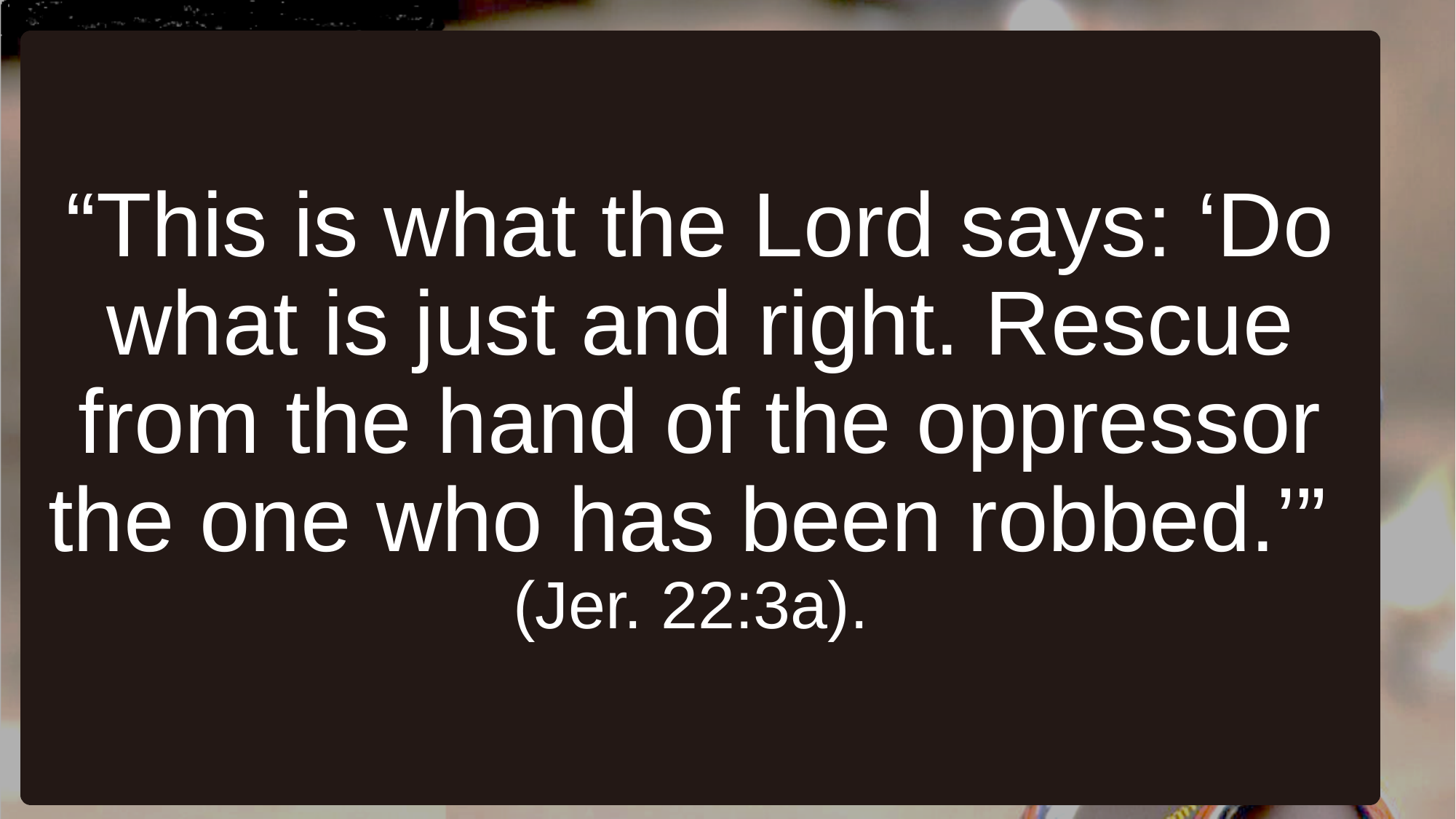

# “This is what the Lord says: ‘Do what is just and right. Rescue from the hand of the oppressor the one who has been robbed.’” (Jer. 22:3a).